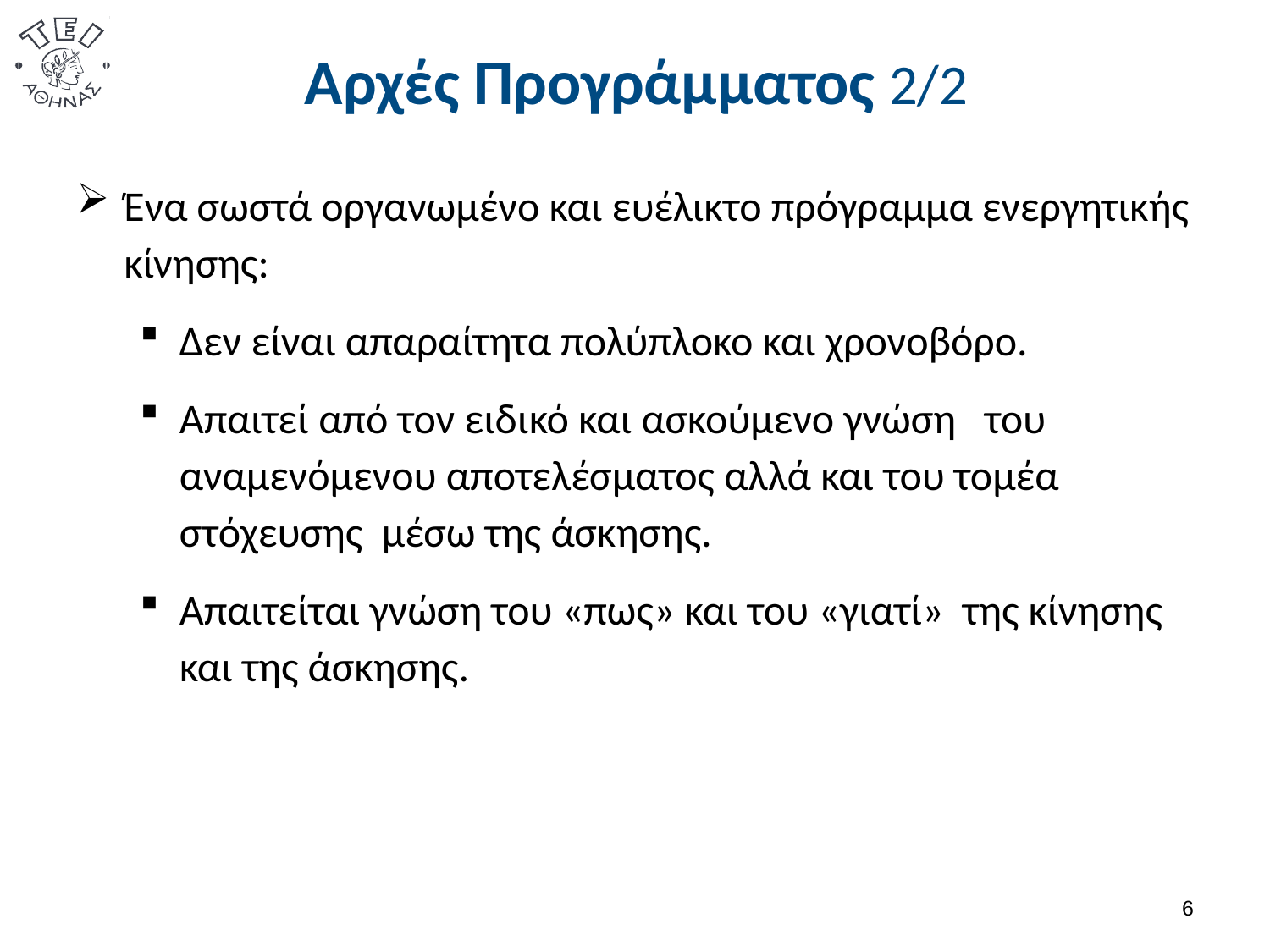

# Αρχές Προγράμματος 2/2
Ένα σωστά οργανωμένο και ευέλικτο πρόγραμμα ενεργητικής κίνησης:
Δεν είναι απαραίτητα πολύπλοκο και χρονοβόρο.
Απαιτεί από τον ειδικό και ασκούμενο γνώση   του αναμενόμενου αποτελέσματος αλλά και του τομέα στόχευσης  μέσω της άσκησης.
Απαιτείται γνώση του «πως» και του «γιατί»  της κίνησης και της άσκησης.

6